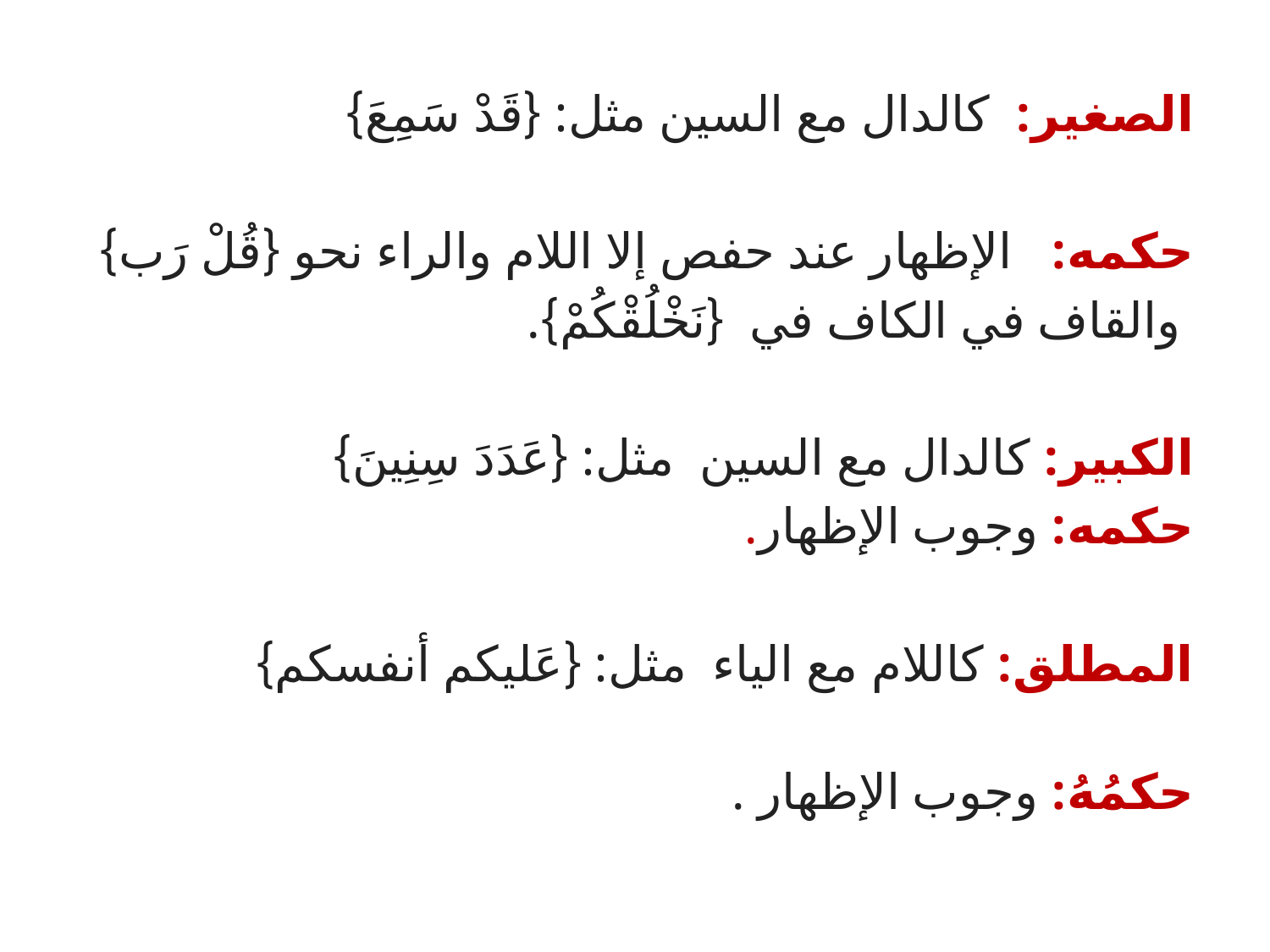

الصغير:  كالدال مع السين مثل: {قَدْ سَمِعَ}

حكمه:   الإظهار عند حفص إلا اللام والراء نحو {قُلْ رَب}
 والقاف في الكاف في  {نَخْلُقْكُمْ}.

الكبير: كالدال مع السين  مثل: {عَدَدَ سِنِينَ}
حكمه: وجوب الإظهار.

المطلق: كاللام مع الياء  مثل: {عَليكم أنفسكم}
حكمُهُ: وجوب الإظهار .